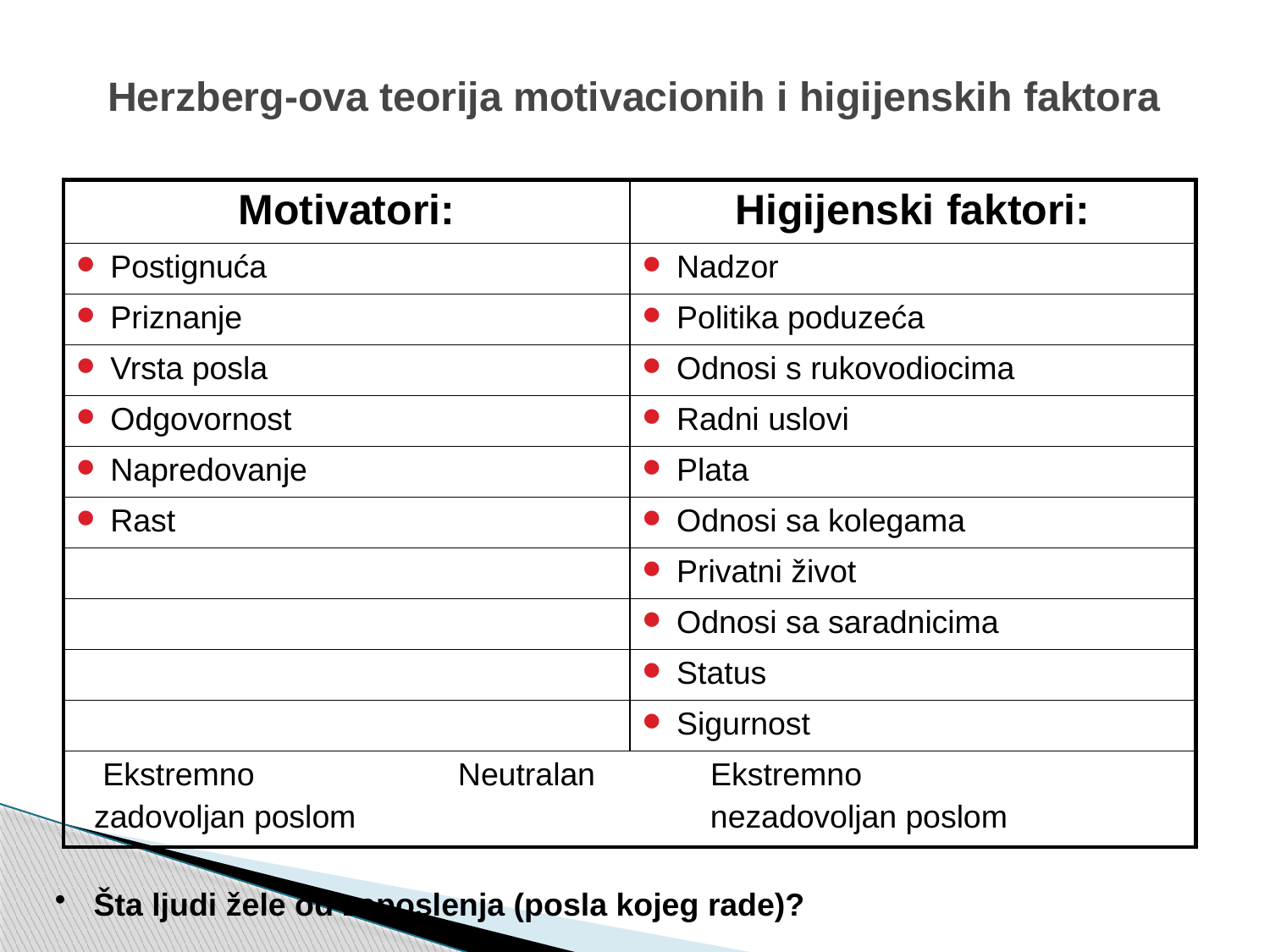

# Herzberg-ova teorija motivacionih i higijenskih faktora
| Motivatori: | Higijenski faktori: |
| --- | --- |
| Postignuća | Nadzor |
| Priznanje | Politika poduzeća |
| Vrsta posla | Odnosi s rukovodiocima |
| Odgovornost | Radni uslovi |
| Napredovanje | Plata |
| Rast | Odnosi sa kolegama |
|  | Privatni život |
|  | Odnosi sa saradnicima |
|  | Status |
|  | Sigurnost |
| Ekstremno Neutralan Ekstremno zadovoljan poslom nezadovoljan poslom |  |
 Šta ljudi žele od zaposlenja (posla kojeg rade)?